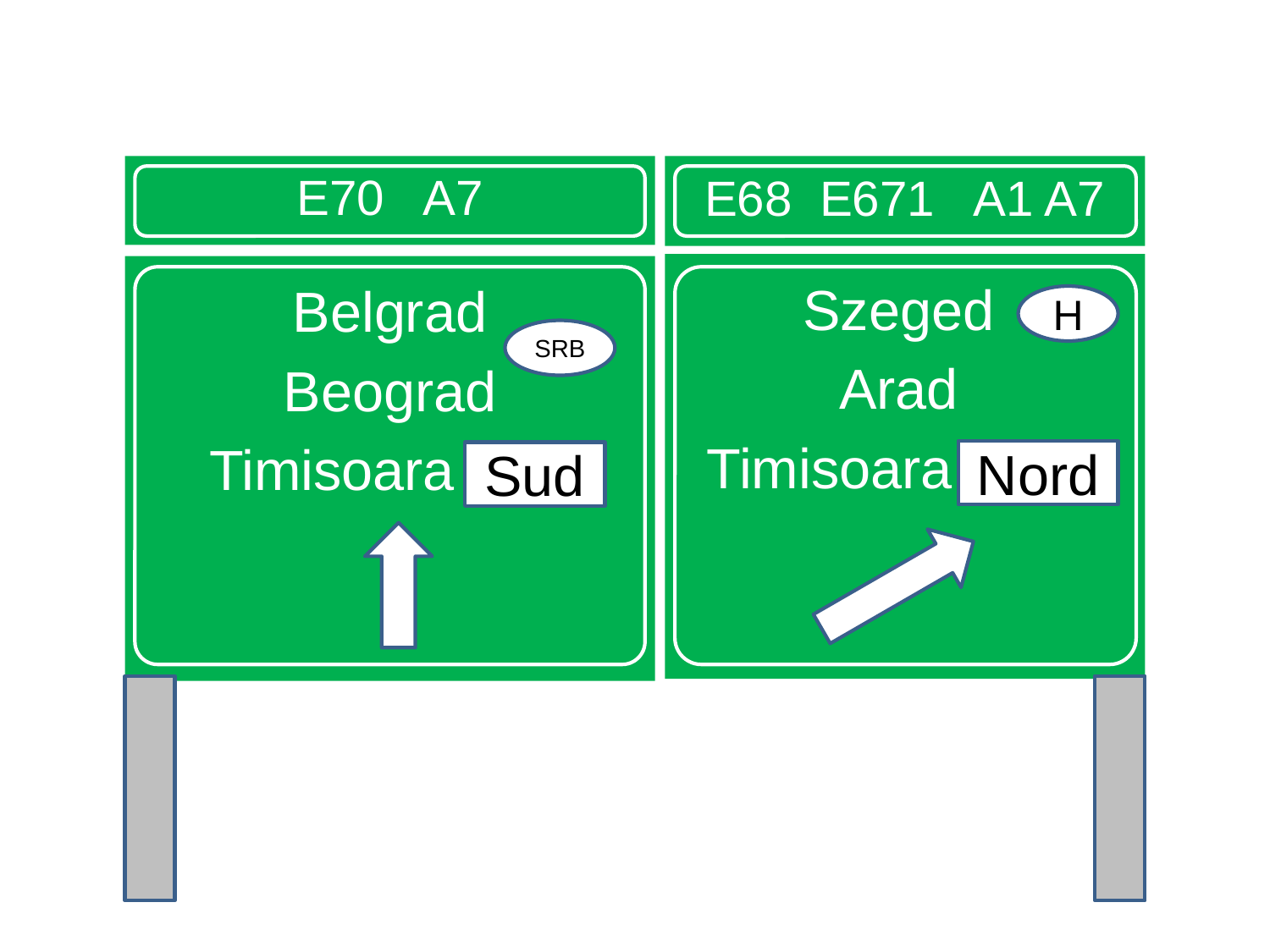

E70   A7
E68  E671   A1 A7

Szeged
Arad
Timisoara Nord

2000 m
Belgrad
Beograd
Timisoara Sud

H
SRB
Nord
Sud